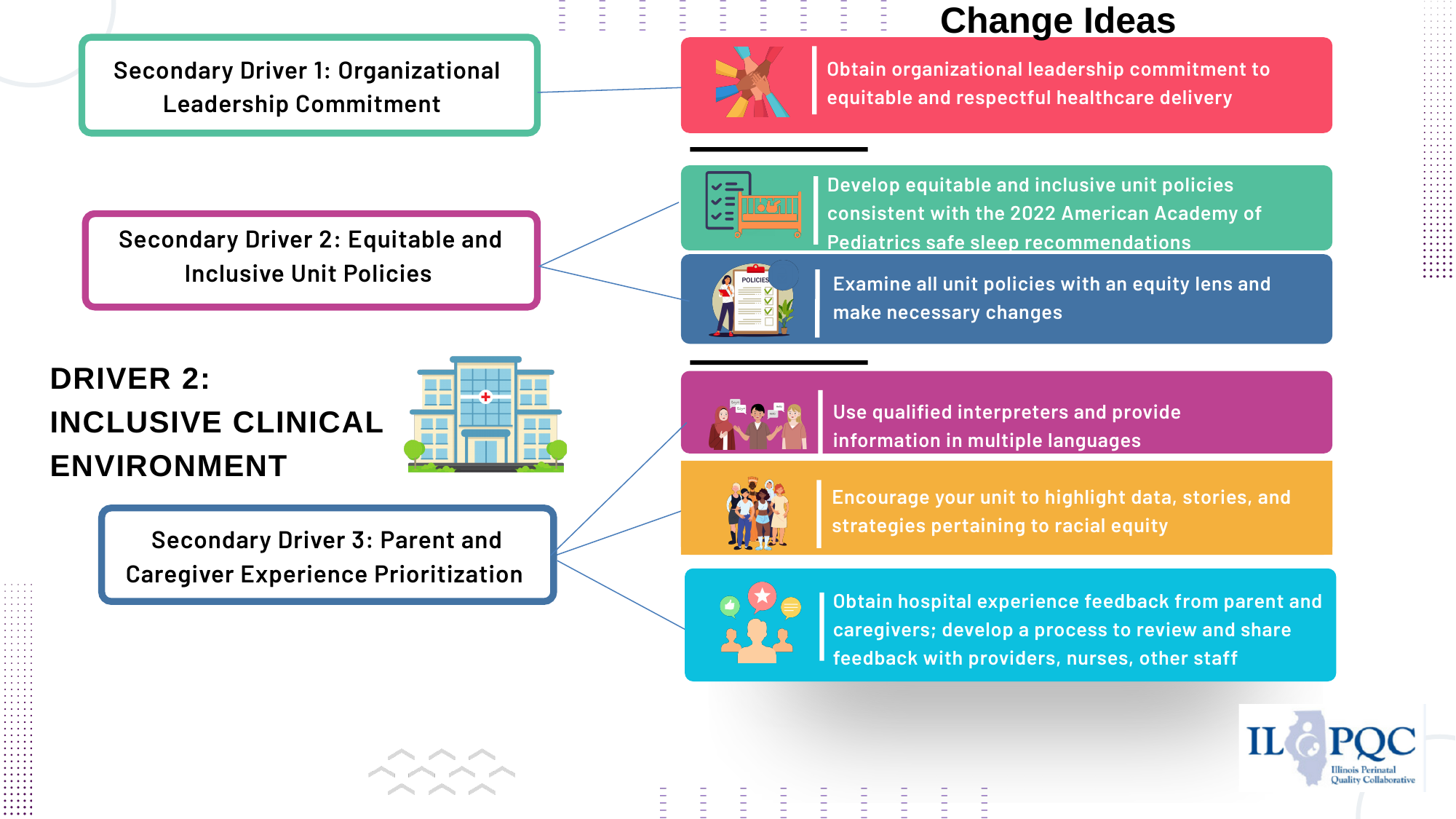

Change Ideas

Secondary Driver 1: Organizational Leadership Commitment
Obtain organizational leadership commitment to equitable and respectful healthcare delivery

Develop equitable and inclusive unit policies consistent with the 2022 American Academy of Pediatrics safe sleep recommendations

Secondary Driver 2: Equitable and Inclusive Unit Policies

Examine all unit policies with an equity lens and make necessary changes

DRIVER 2:
INCLUSIVE CLINICAL ENVIRONMENT ​

Use qualified interpreters and provide information in multiple languages

Encourage your unit to highlight data, stories, and strategies pertaining to racial equity

Secondary Driver 3: Parent and Caregiver Experience Prioritization

Obtain hospital experience feedback from parent and caregivers; develop a process to review and share feedback with providers, nurses, other staff